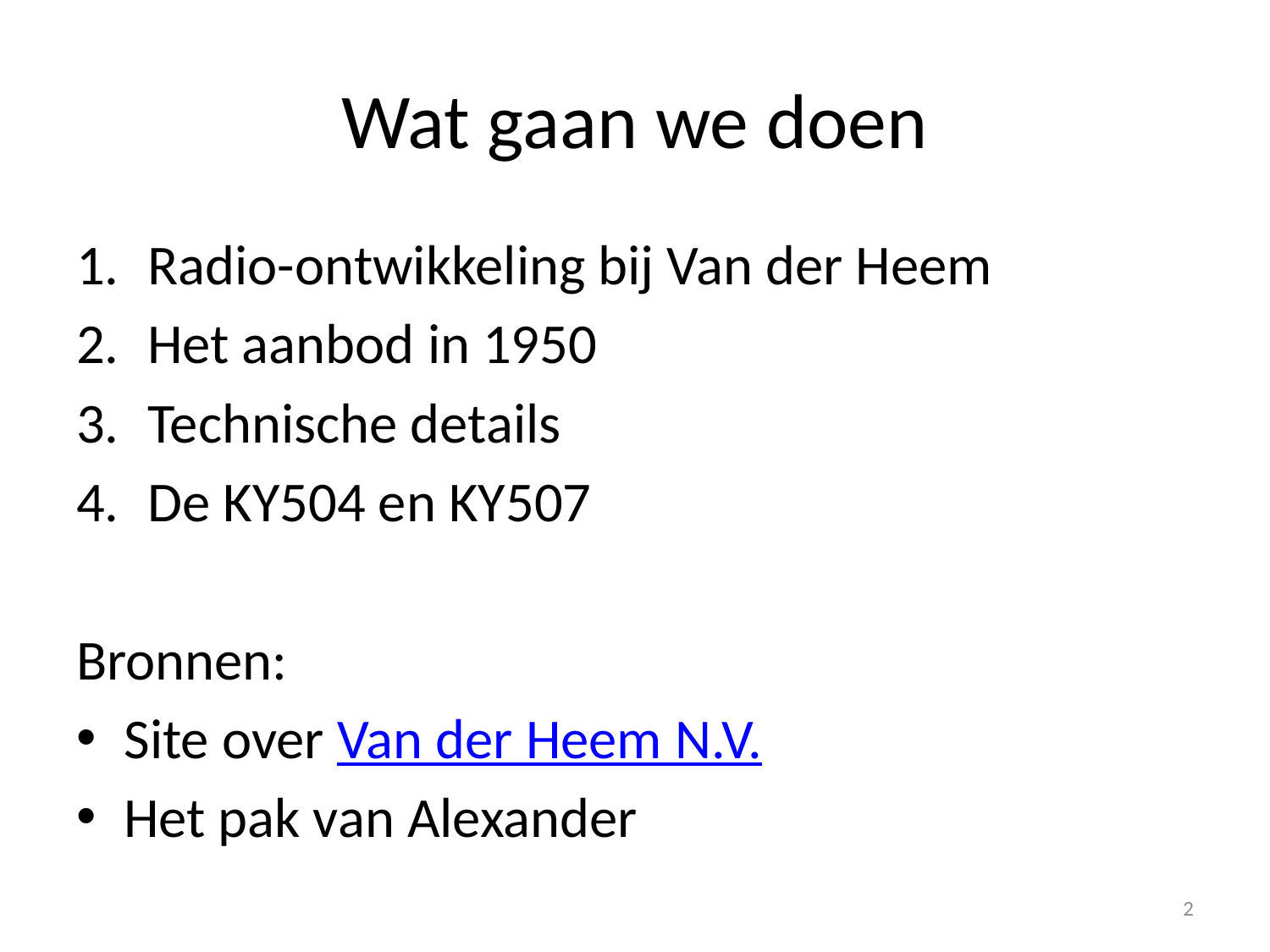

# Wat gaan we doen
Radio-ontwikkeling bij Van der Heem
Het aanbod in 1950
Technische details
De KY504 en KY507

Bronnen:
Site over Van der Heem N.V.
Het pak van Alexander
2